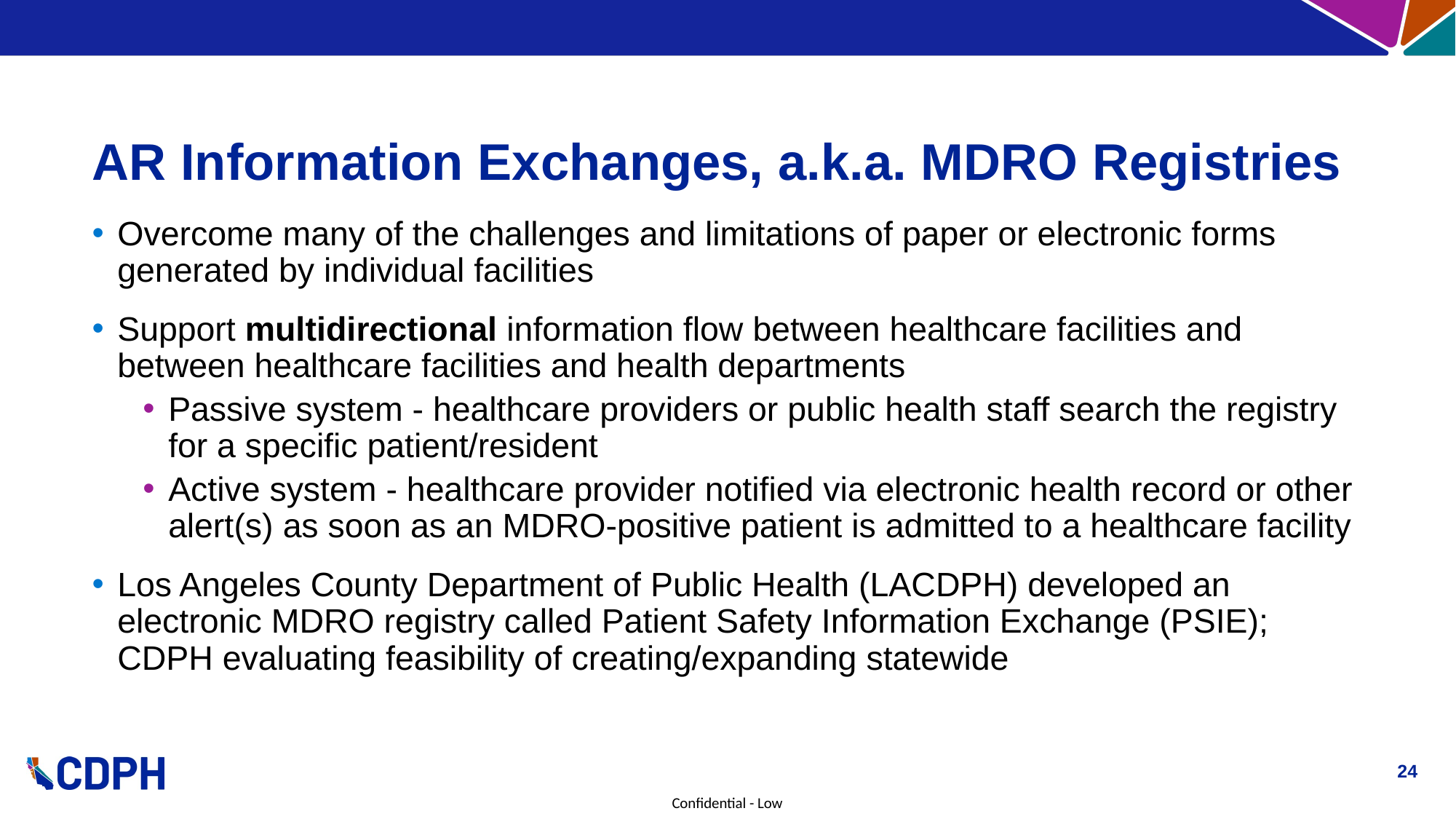

# AR Information Exchanges, a.k.a. MDRO Registries
Overcome many of the challenges and limitations of paper or electronic forms generated by individual facilities
Support multidirectional information flow between healthcare facilities and between healthcare facilities and health departments
Passive system - healthcare providers or public health staff search the registry for a specific patient/resident
Active system - healthcare provider notified via electronic health record or other alert(s) as soon as an MDRO-positive patient is admitted to a healthcare facility
Los Angeles County Department of Public Health (LACDPH) developed an electronic MDRO registry called Patient Safety Information Exchange (PSIE); CDPH evaluating feasibility of creating/expanding statewide
24